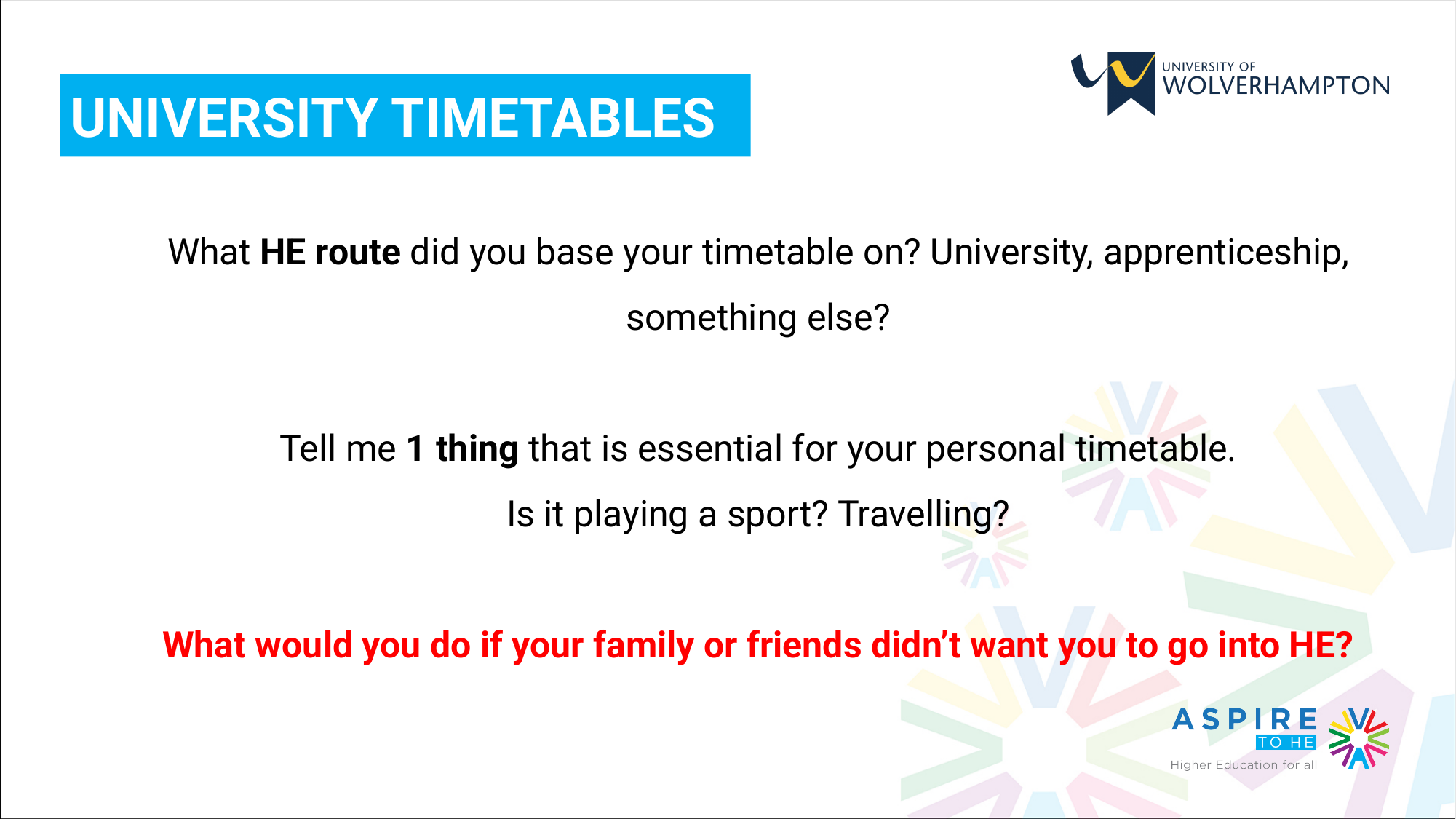

UNIVERSITY TIMETABLES
What HE route did you base your timetable on? University, apprenticeship, something else?

Tell me 1 thing that is essential for your personal timetable.
Is it playing a sport? Travelling?

What would you do if your family or friends didn’t want you to go into HE?